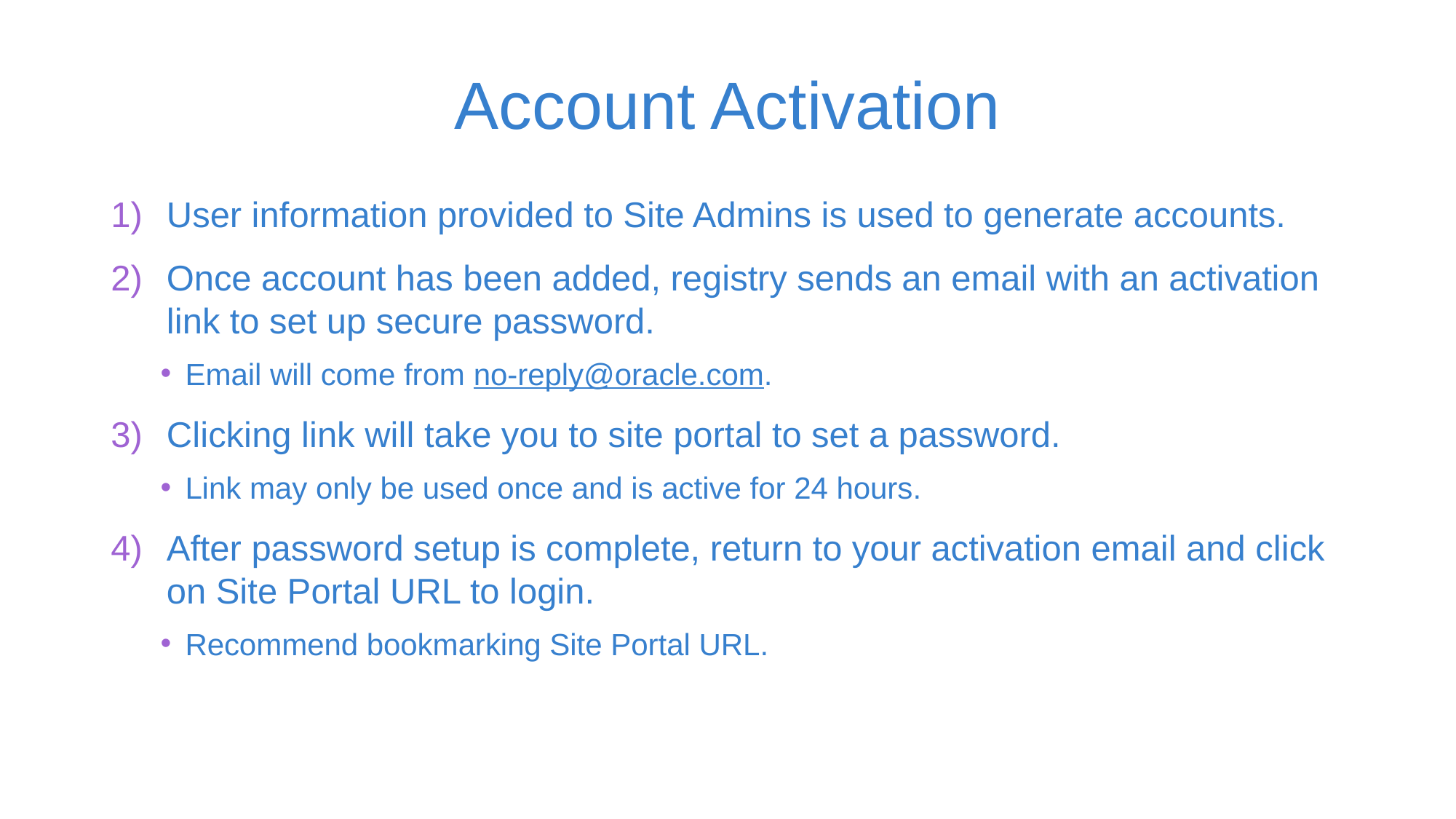

# Account Activation
User information provided to Site Admins is used to generate accounts.
Once account has been added, registry sends an email with an activation link to set up secure password.
Email will come from no-reply@oracle.com.
Clicking link will take you to site portal to set a password.
Link may only be used once and is active for 24 hours.
After password setup is complete, return to your activation email and click on Site Portal URL to login.
Recommend bookmarking Site Portal URL.